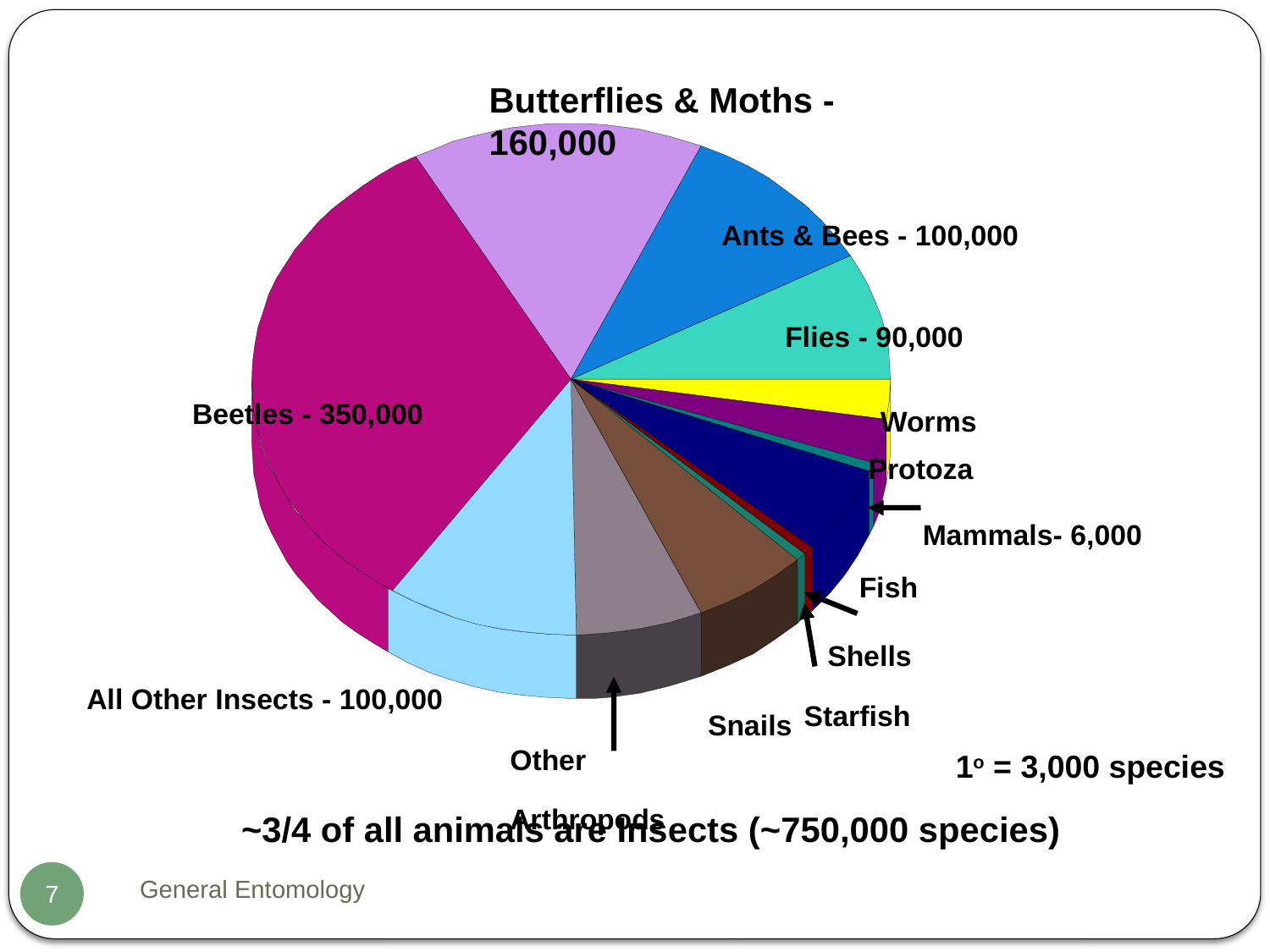

Butterflies & Moths - 160,000

Ants & Bees - 100,000
Flies - 90,000
Beetles - 350,000
Worms
Protoza
Mammals- 6,000

Fish

Shells
All Other Insects - 100,000
Starfish

Snails
Other Arthropods
1o = 3,000 species
~3/4 of all animals are Insects (~750,000 species)
General Entomology
7